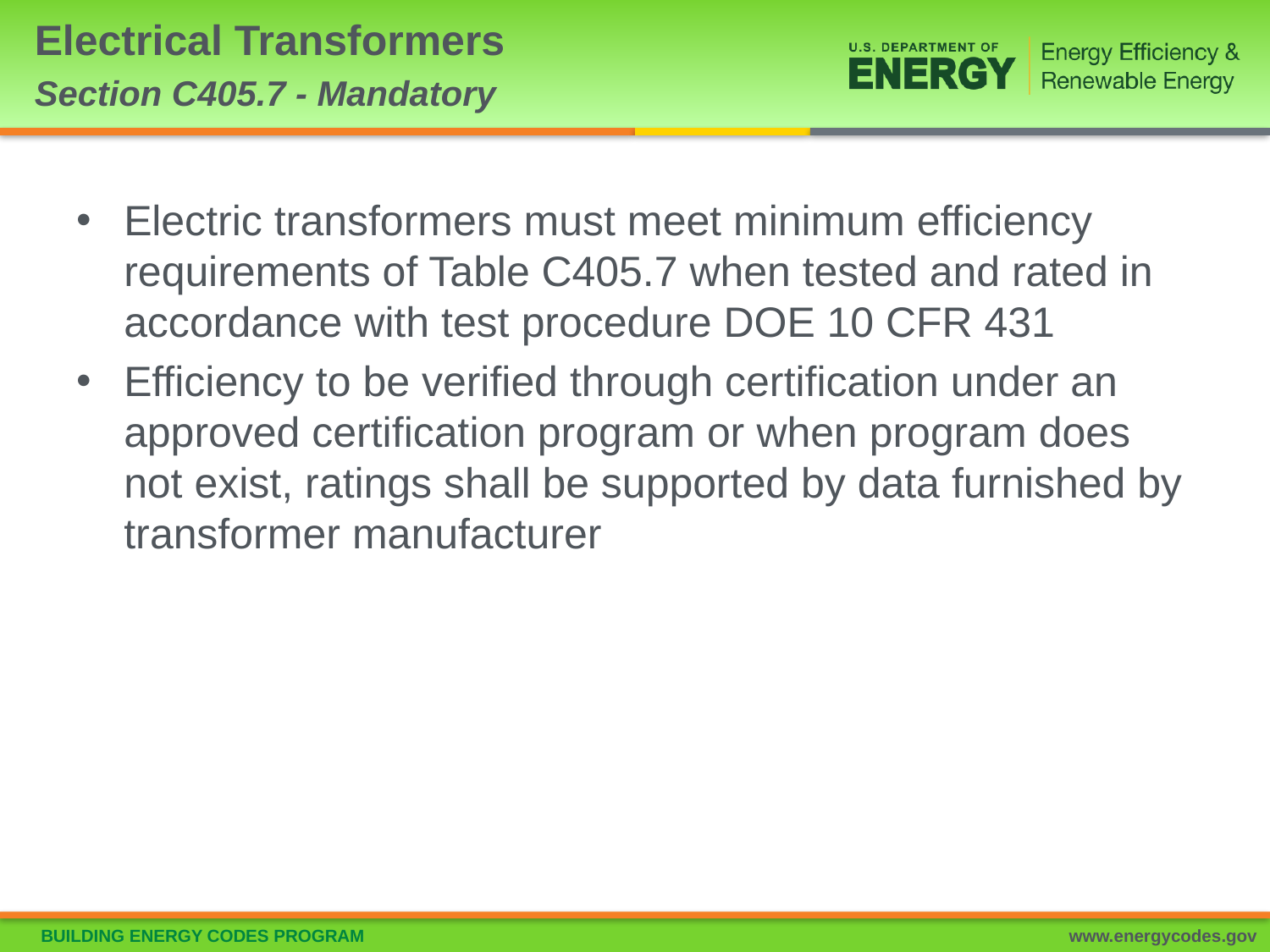

# Electrical Transformers Section C405.7 - Mandatory
Electric transformers must meet minimum efficiency requirements of Table C405.7 when tested and rated in accordance with test procedure DOE 10 CFR 431
Efficiency to be verified through certification under an approved certification program or when program does not exist, ratings shall be supported by data furnished by transformer manufacturer